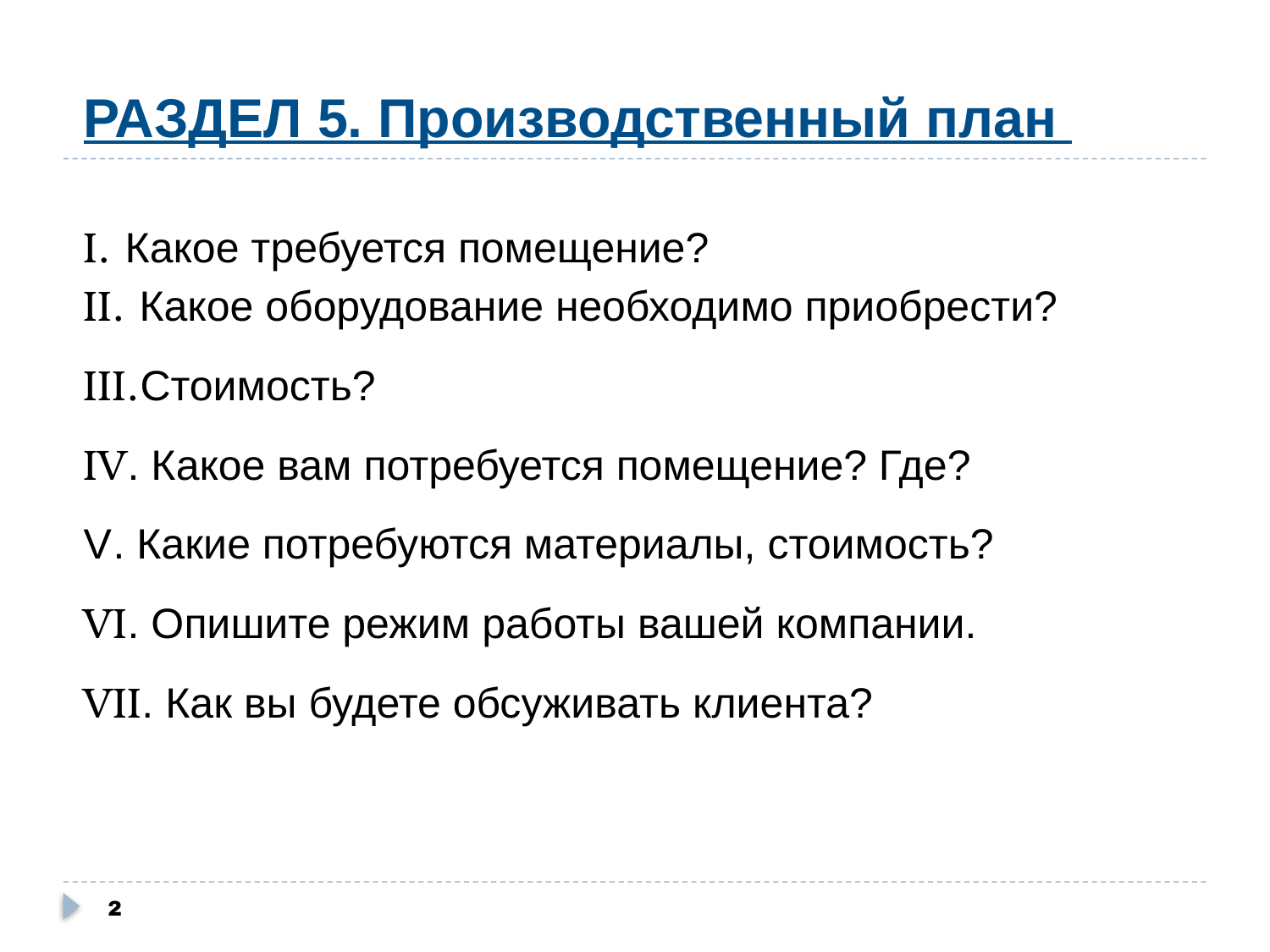

РАЗДЕЛ 5. Производственный план

I. Какое требуется помещение?
II. Какое оборудование необходимо приобрести?
III.Стоимость?
IV. Какое вам потребуется помещение? Где?
V. Какие потребуются материалы, стоимость?
VI. Опишите режим работы вашей компании.
VII. Как вы будете обсуживать клиента?
2